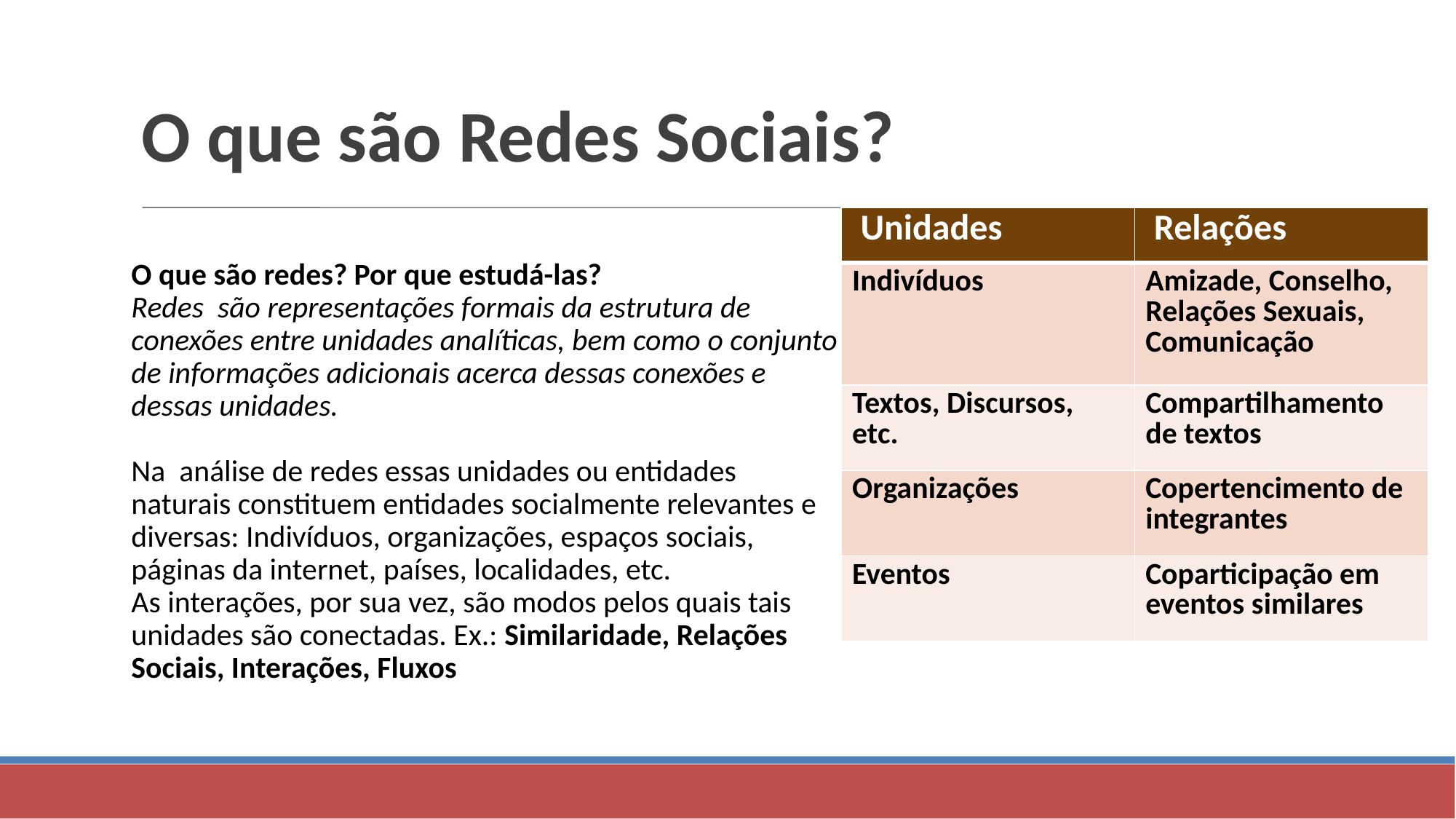

O que são Redes Sociais?
| Unidades | Relações |
| --- | --- |
| Indivíduos | Amizade, Conselho, Relações Sexuais, Comunicação |
| Textos, Discursos, etc. | Compartilhamento de textos |
| Organizações | Copertencimento de integrantes |
| Eventos | Coparticipação em eventos similares |
O que são redes? Por que estudá-las?
Redes  são representações formais da estrutura de conexões entre unidades analíticas, bem como o conjunto de informações adicionais acerca dessas conexões e dessas unidades.

Na  análise de redes essas unidades ou entidades naturais constituem entidades socialmente relevantes e diversas: Indivíduos, organizações, espaços sociais, páginas da internet, países, localidades, etc.
As interações, por sua vez, são modos pelos quais tais unidades são conectadas. Ex.: Similaridade, Relações Sociais, Interações, Fluxos